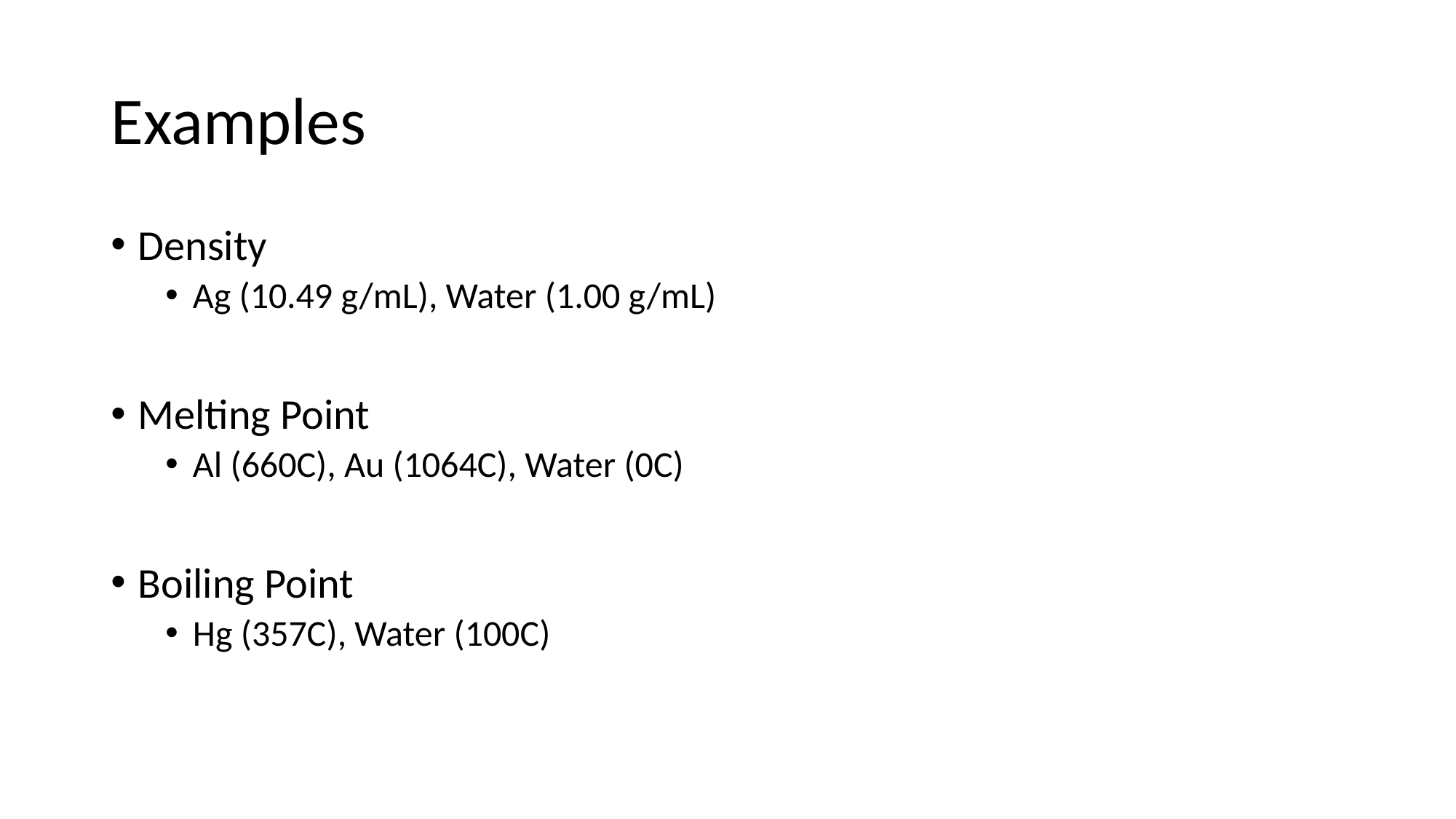

# Examples
Density
Ag (10.49 g/mL), Water (1.00 g/mL)

Melting Point
Al (660C), Au (1064C), Water (0C)

Boiling Point
Hg (357C), Water (100C)